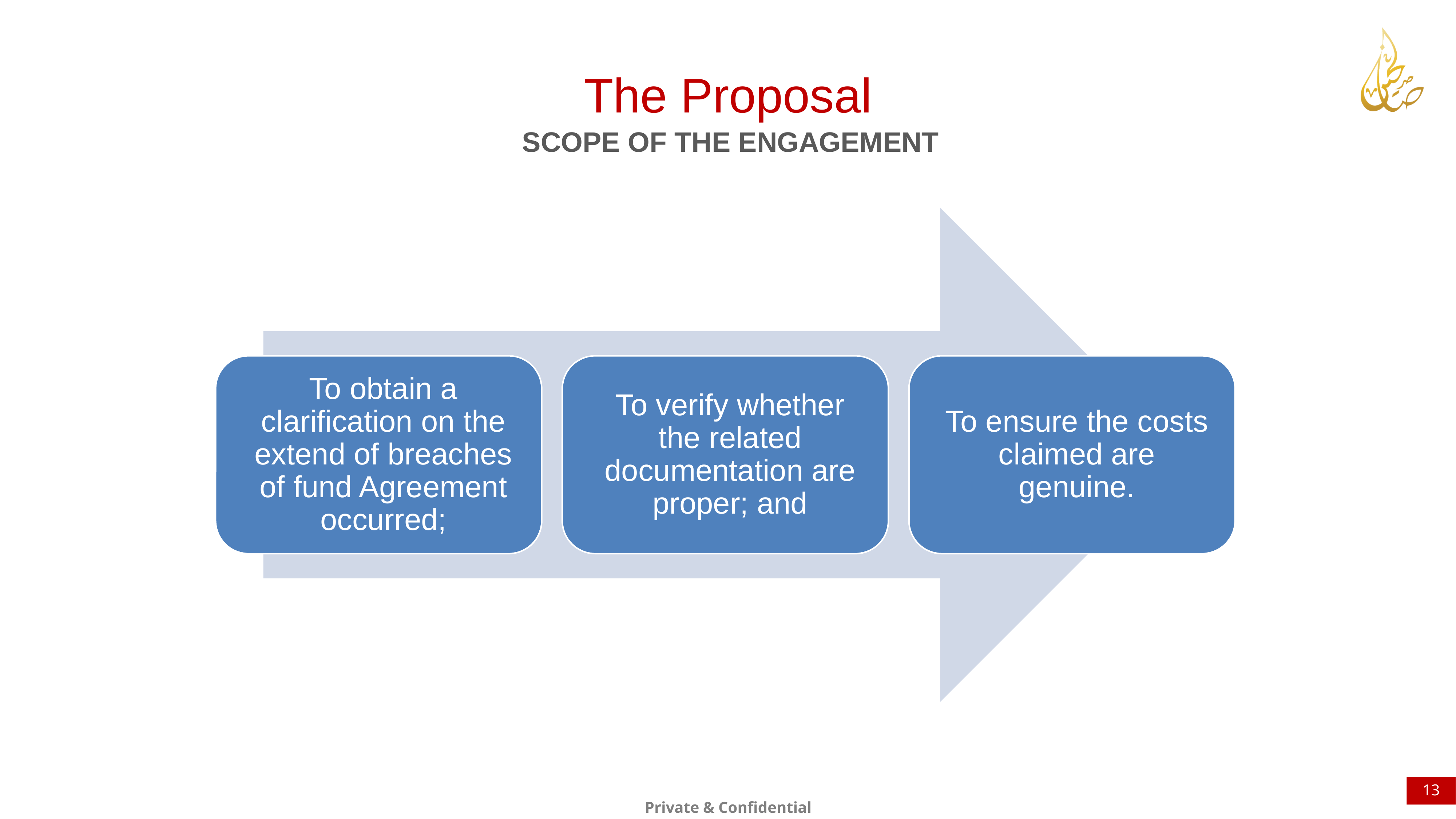

The Proposal

SCOPE OF THE ENGAGEMENT
To obtain a clarification on the extend of breaches of fund Agreement occurred;
To verify whether the related documentation are proper; and
To ensure the costs claimed are genuine.

13